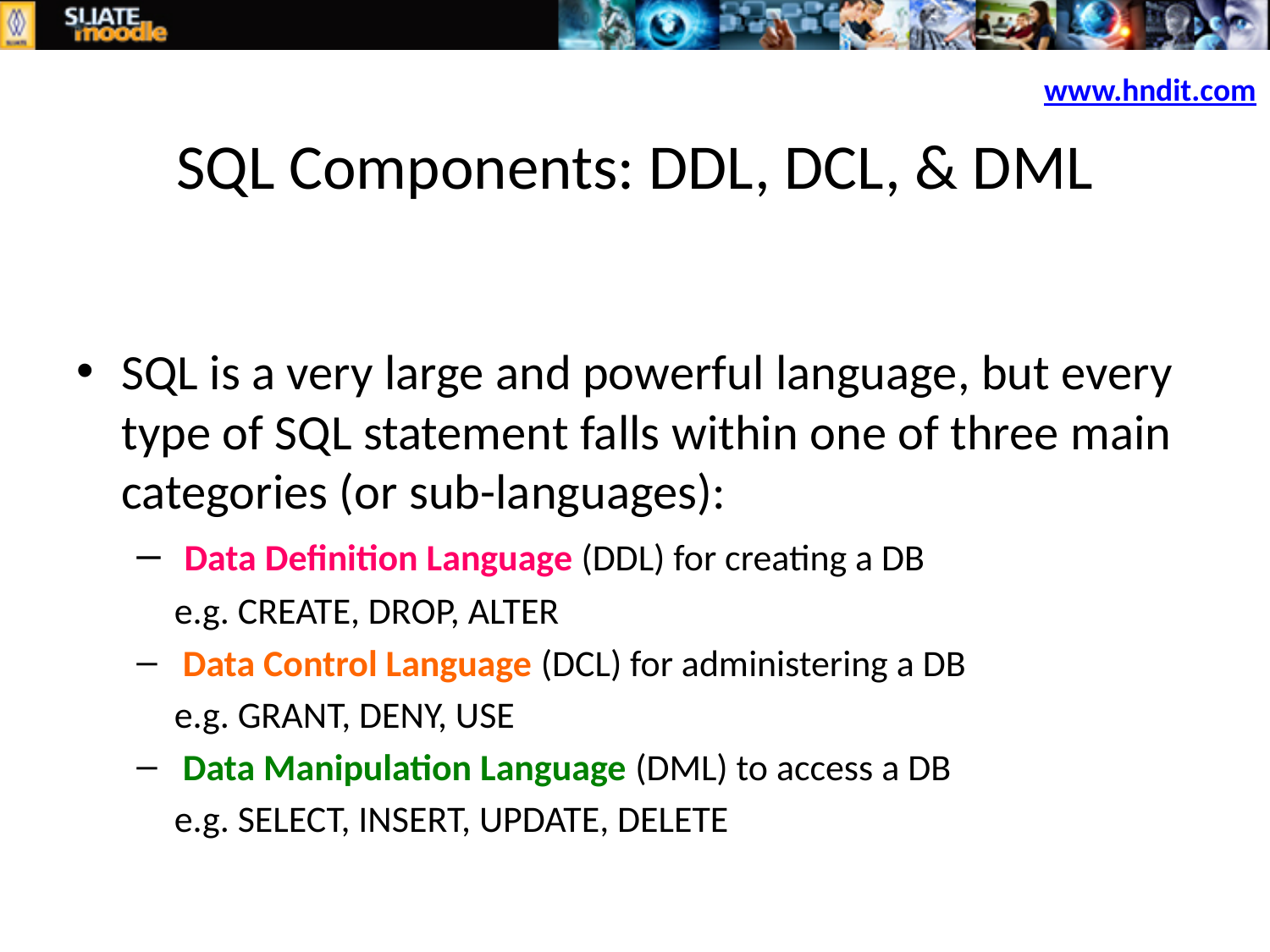

www.hndit.com
# SQL Components: DDL, DCL, & DML

SQL is a very large and powerful language, but every type of SQL statement falls within one of three main categories (or sub-languages):
 Data Definition Language (DDL) for creating a DB
		e.g. CREATE, DROP, ALTER
 Data Control Language (DCL) for administering a DB
		e.g. GRANT, DENY, USE
 Data Manipulation Language (DML) to access a DB
		e.g. SELECT, INSERT, UPDATE, DELETE